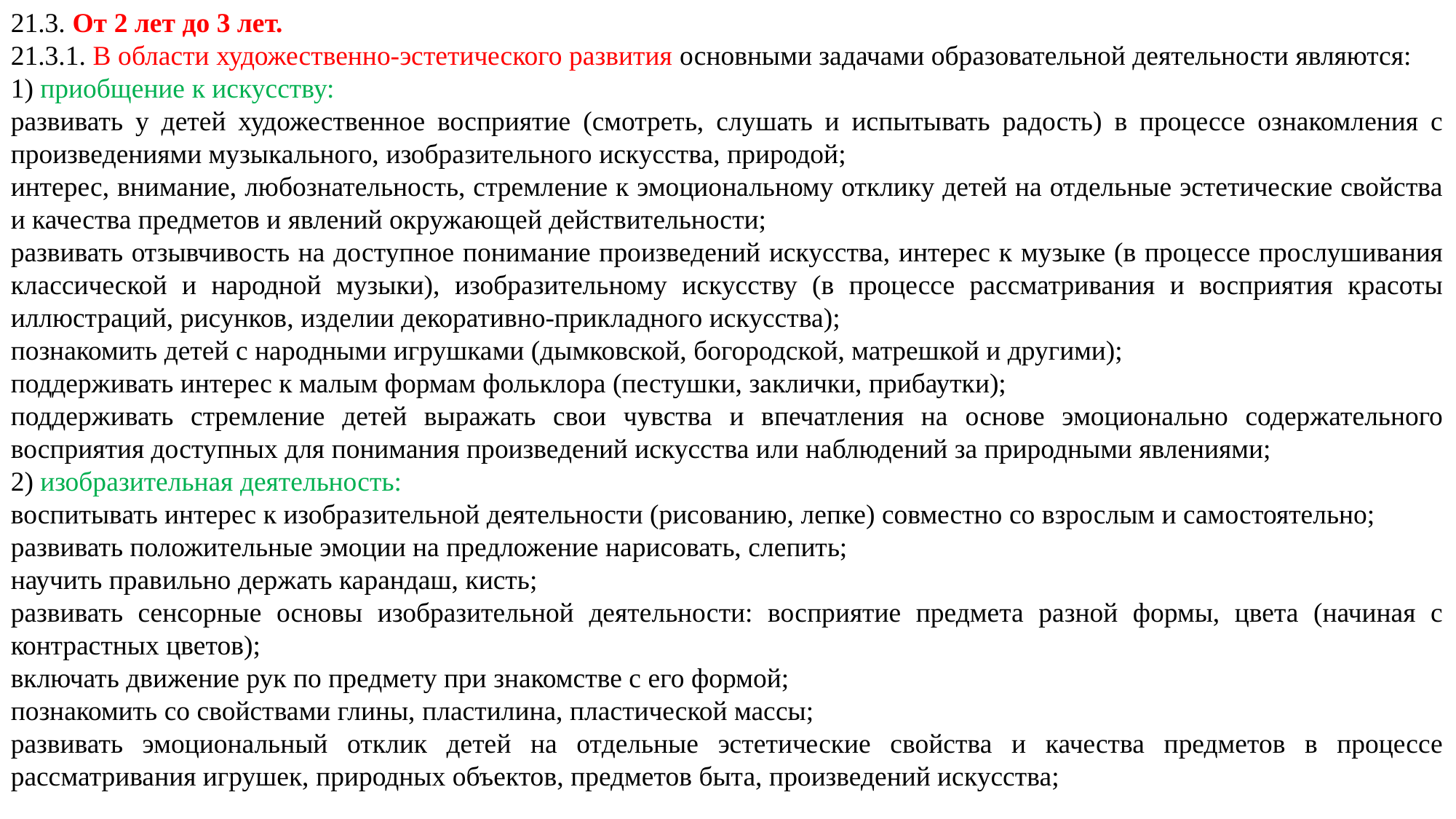

21.3. От 2 лет до 3 лет.
21.3.1. В области художественно-эстетического развития основными задачами образовательной деятельности являются:
1) приобщение к искусству:
развивать у детей художественное восприятие (смотреть, слушать и испытывать радость) в процессе ознакомления с произведениями музыкального, изобразительного искусства, природой;
интерес, внимание, любознательность, стремление к эмоциональному отклику детей на отдельные эстетические свойства и качества предметов и явлений окружающей действительности;
развивать отзывчивость на доступное понимание произведений искусства, интерес к музыке (в процессе прослушивания классической и народной музыки), изобразительному искусству (в процессе рассматривания и восприятия красоты иллюстраций, рисунков, изделии декоративно-прикладного искусства);
познакомить детей с народными игрушками (дымковской, богородской, матрешкой и другими);
поддерживать интерес к малым формам фольклора (пестушки, заклички, прибаутки);
поддерживать стремление детей выражать свои чувства и впечатления на основе эмоционально содержательного восприятия доступных для понимания произведений искусства или наблюдений за природными явлениями;
2) изобразительная деятельность:
воспитывать интерес к изобразительной деятельности (рисованию, лепке) совместно со взрослым и самостоятельно;
развивать положительные эмоции на предложение нарисовать, слепить;
научить правильно держать карандаш, кисть;
развивать сенсорные основы изобразительной деятельности: восприятие предмета разной формы, цвета (начиная с контрастных цветов);
включать движение рук по предмету при знакомстве с его формой;
познакомить со свойствами глины, пластилина, пластической массы;
развивать эмоциональный отклик детей на отдельные эстетические свойства и качества предметов в процессе рассматривания игрушек, природных объектов, предметов быта, произведений искусства;